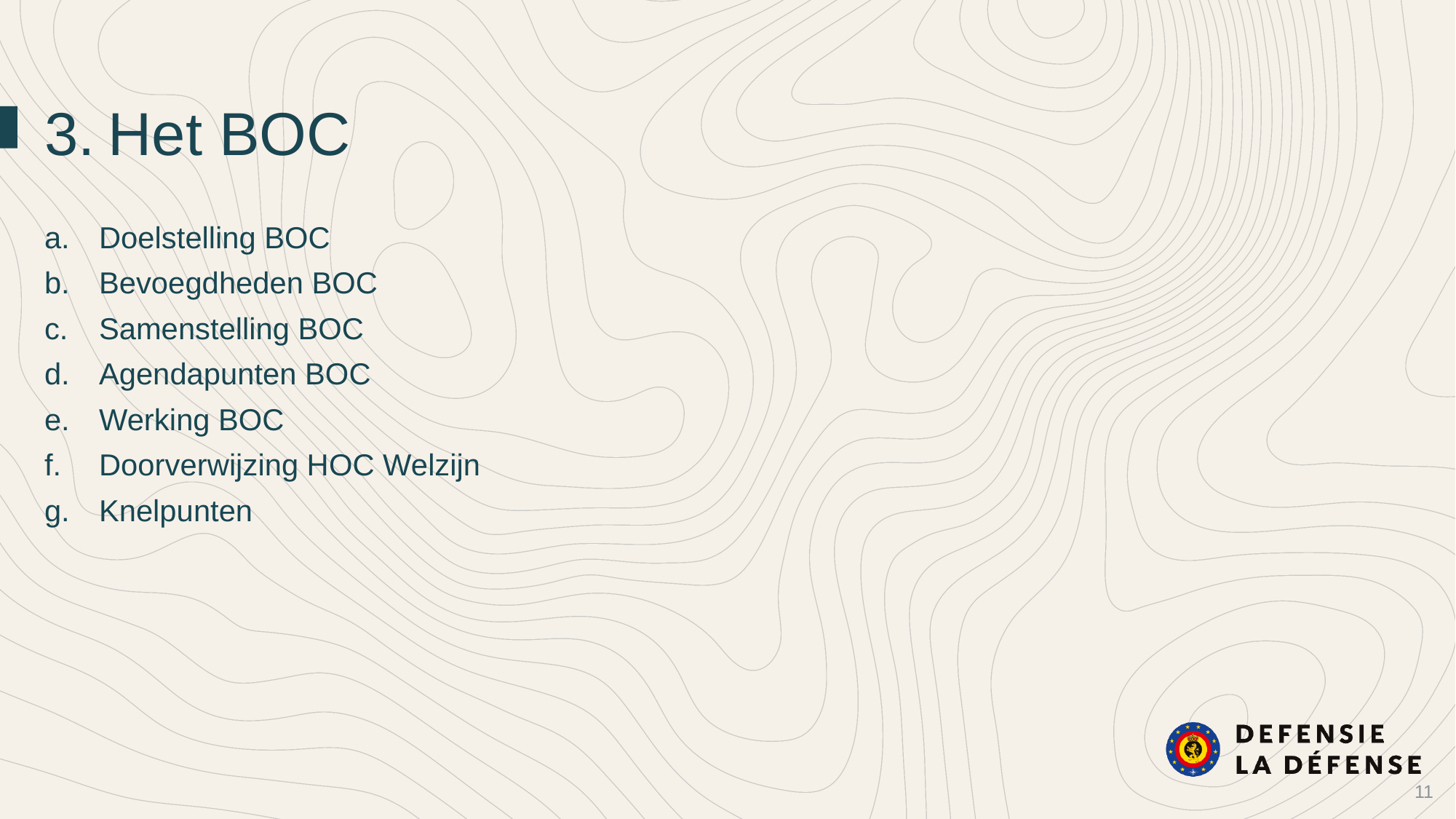

3.	Het BOC
Doelstelling BOC
Bevoegdheden BOC
Samenstelling BOC
Agendapunten BOC
Werking BOC
Doorverwijzing HOC Welzijn
Knelpunten